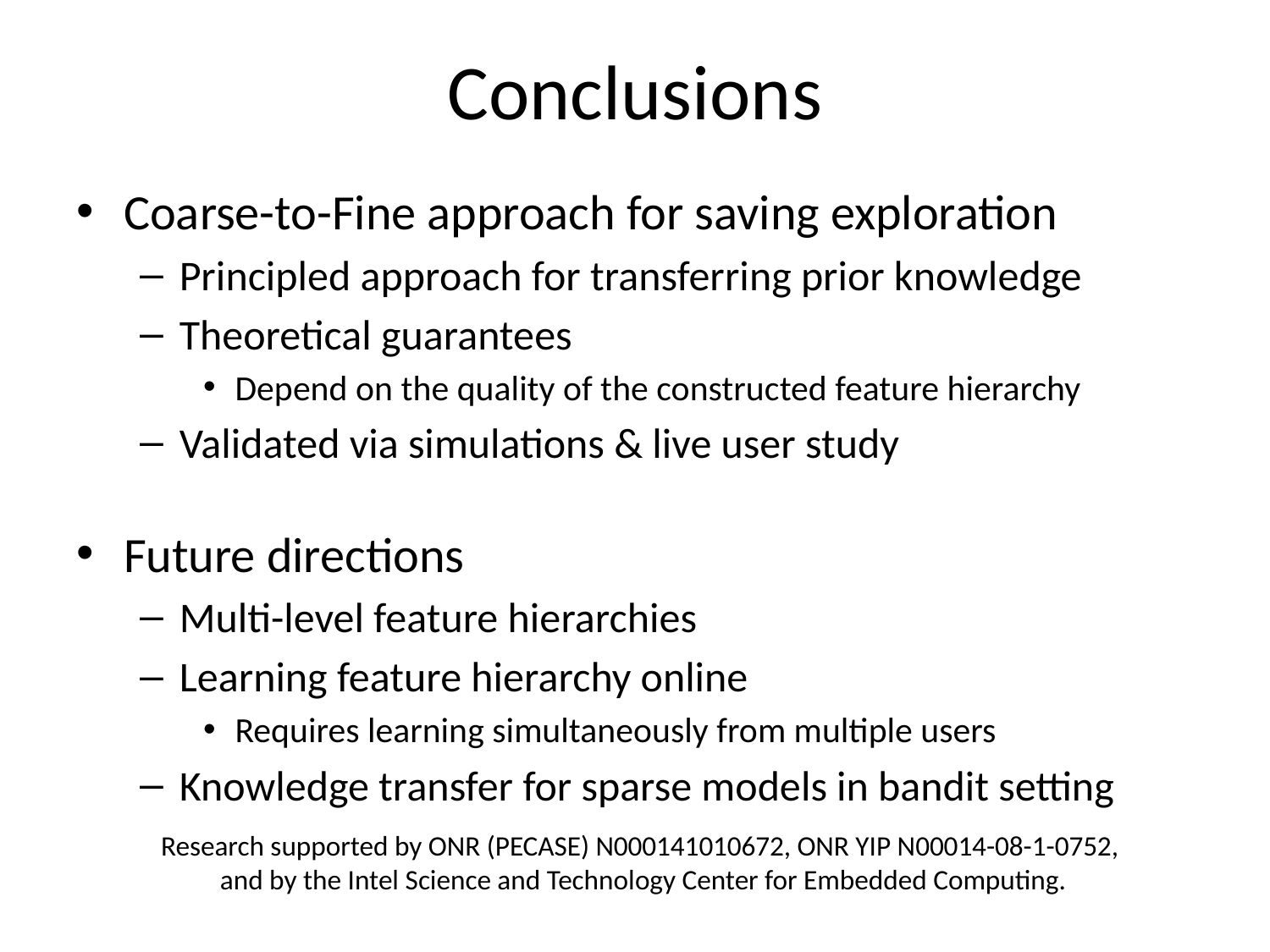

# Conclusions
Coarse-to-Fine approach for saving exploration
Principled approach for transferring prior knowledge
Theoretical guarantees
Depend on the quality of the constructed feature hierarchy
Validated via simulations & live user study

Future directions
Multi-level feature hierarchies
Learning feature hierarchy online
Requires learning simultaneously from multiple users
Knowledge transfer for sparse models in bandit setting

Research supported by ONR (PECASE) N000141010672, ONR YIP N00014-08-1-0752,
 and by the Intel Science and Technology Center for Embedded Computing.